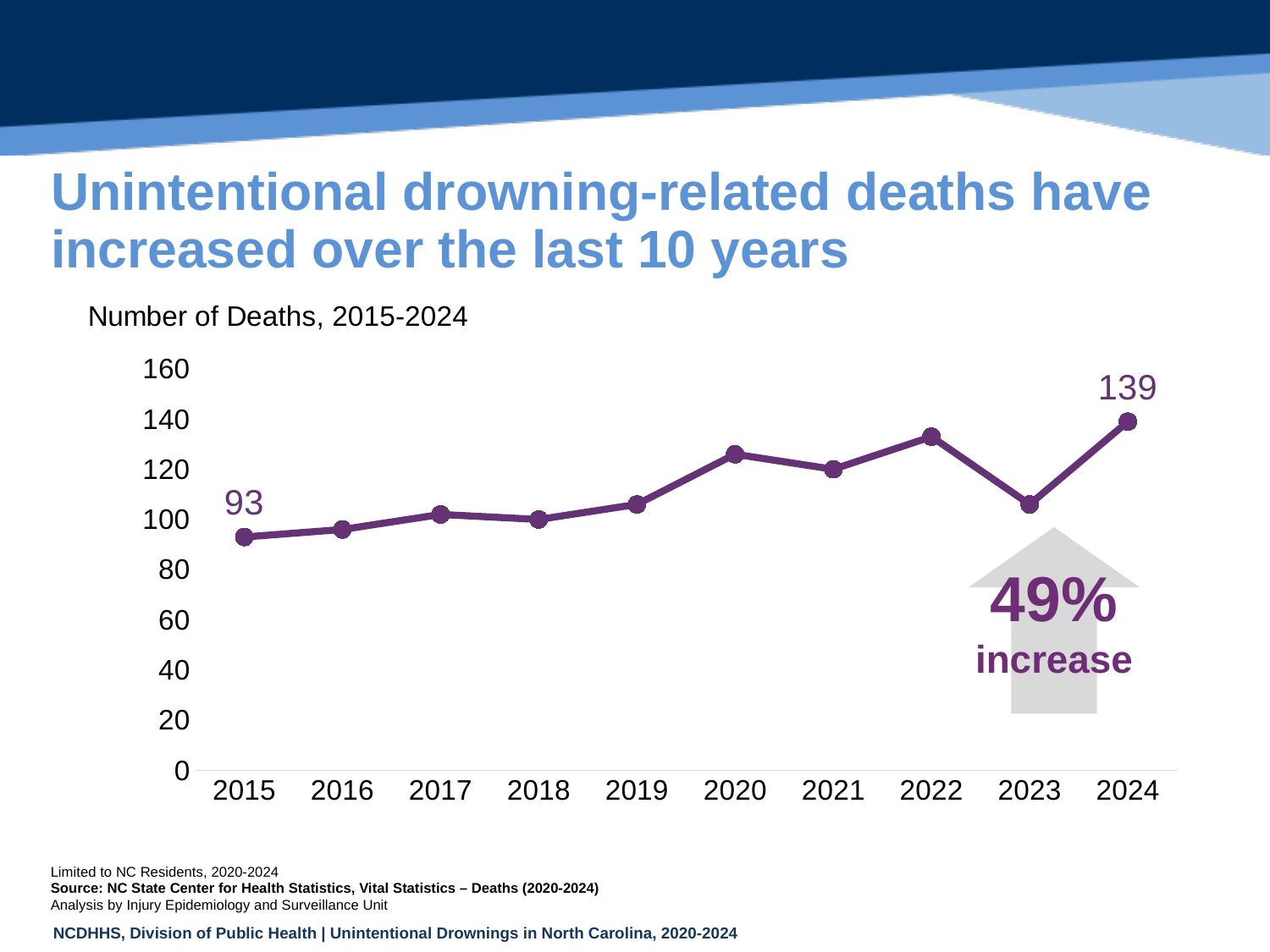

# Unintentional drowning-related deaths have increased over the last 10 years

### Chart

| Category |  |
|---|---|
| 2015 | 93.0 |
| 2016 | 96.0 |
| 2017 | 102.0 |
| 2018 | 100.0 |
| 2019 | 106.0 |
| 2020 | 126.0 |
| 2021 | 120.0 |
| 2022 | 133.0 |
| 2023 | 106.0 |
| 2024 | 139.0 |
49%
increase
Limited to NC Residents, 2020-2024
Source: NC State Center for Health Statistics, Vital Statistics – Deaths (2020-2024)
Analysis by Injury Epidemiology and Surveillance Unit